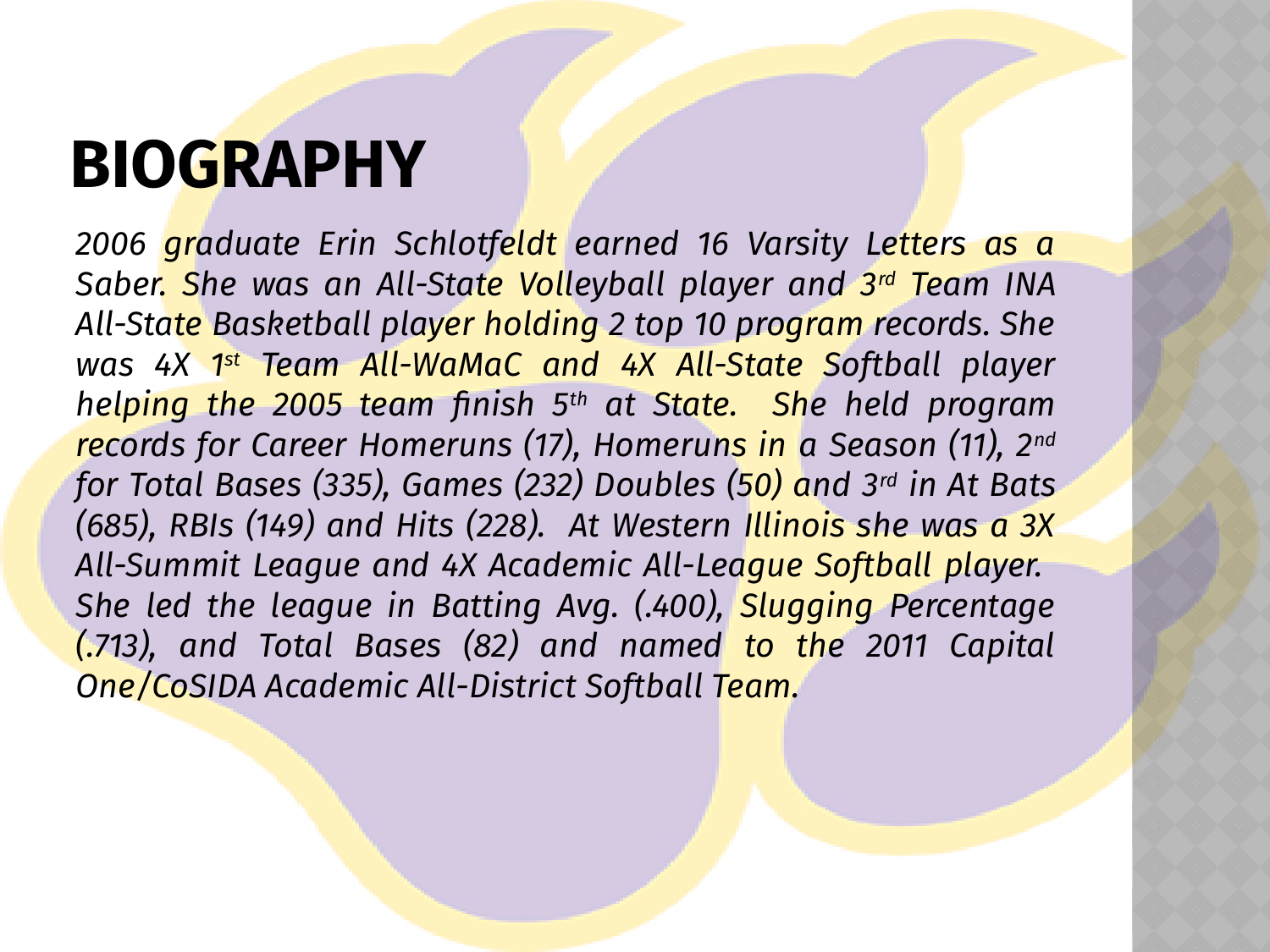

# Biography
2006 graduate Erin Schlotfeldt earned 16 Varsity Letters as a Saber. She was an All-State Volleyball player and 3rd Team INA All-State Basketball player holding 2 top 10 program records. She was 4X 1st Team All-WaMaC and 4X All-State Softball player helping the 2005 team finish 5th at State.  She held program records for Career Homeruns (17), Homeruns in a Season (11), 2nd for Total Bases (335), Games (232) Doubles (50) and 3rd in At Bats (685), RBIs (149) and Hits (228).  At Western Illinois she was a 3X All-Summit League and 4X Academic All-League Softball player.  She led the league in Batting Avg. (.400), Slugging Percentage (.713), and Total Bases (82) and named to the 2011 Capital One/CoSIDA Academic All-District Softball Team.